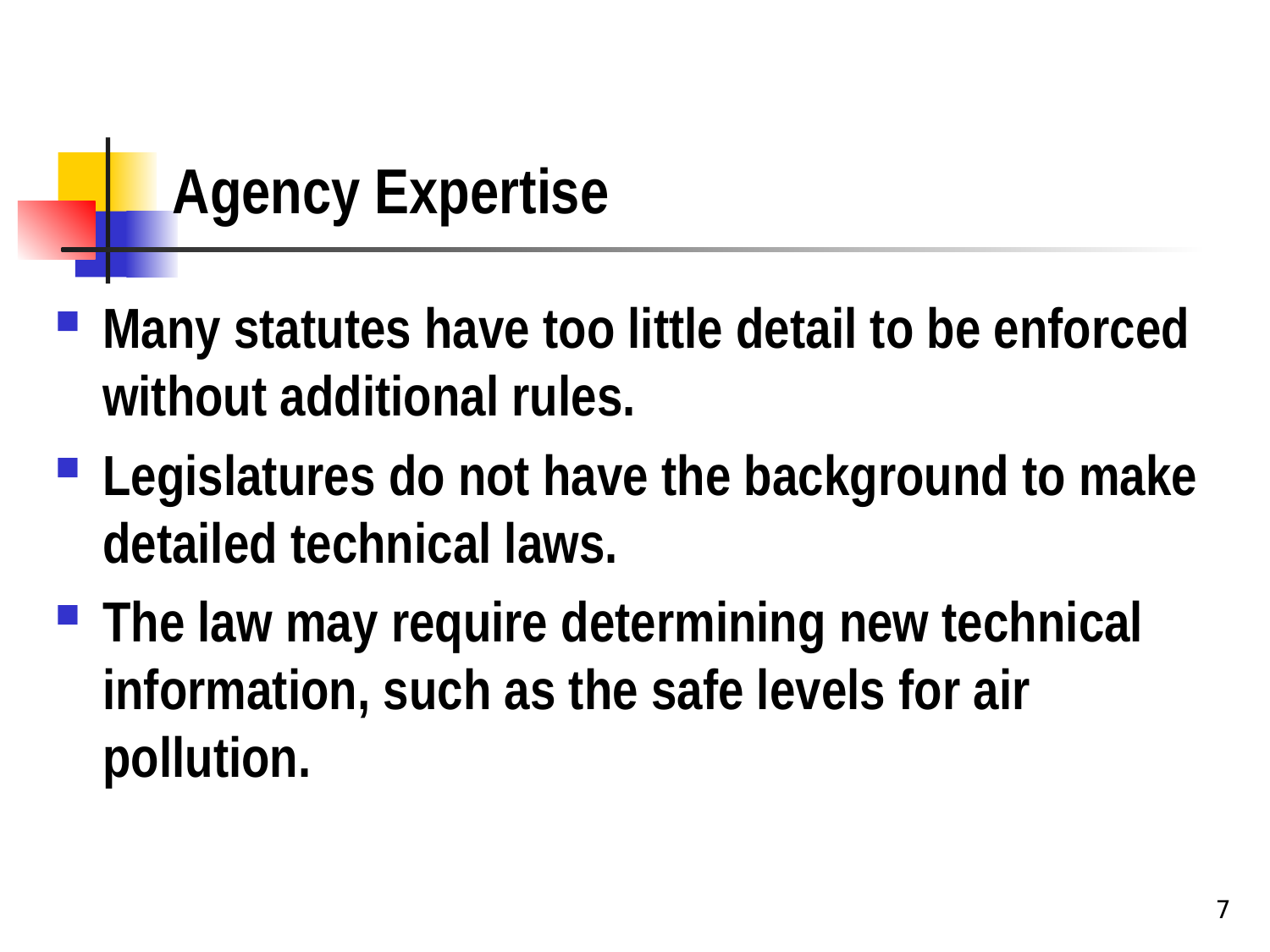

# Agency Expertise
Many statutes have too little detail to be enforced without additional rules.
Legislatures do not have the background to make detailed technical laws.
The law may require determining new technical information, such as the safe levels for air pollution.
7